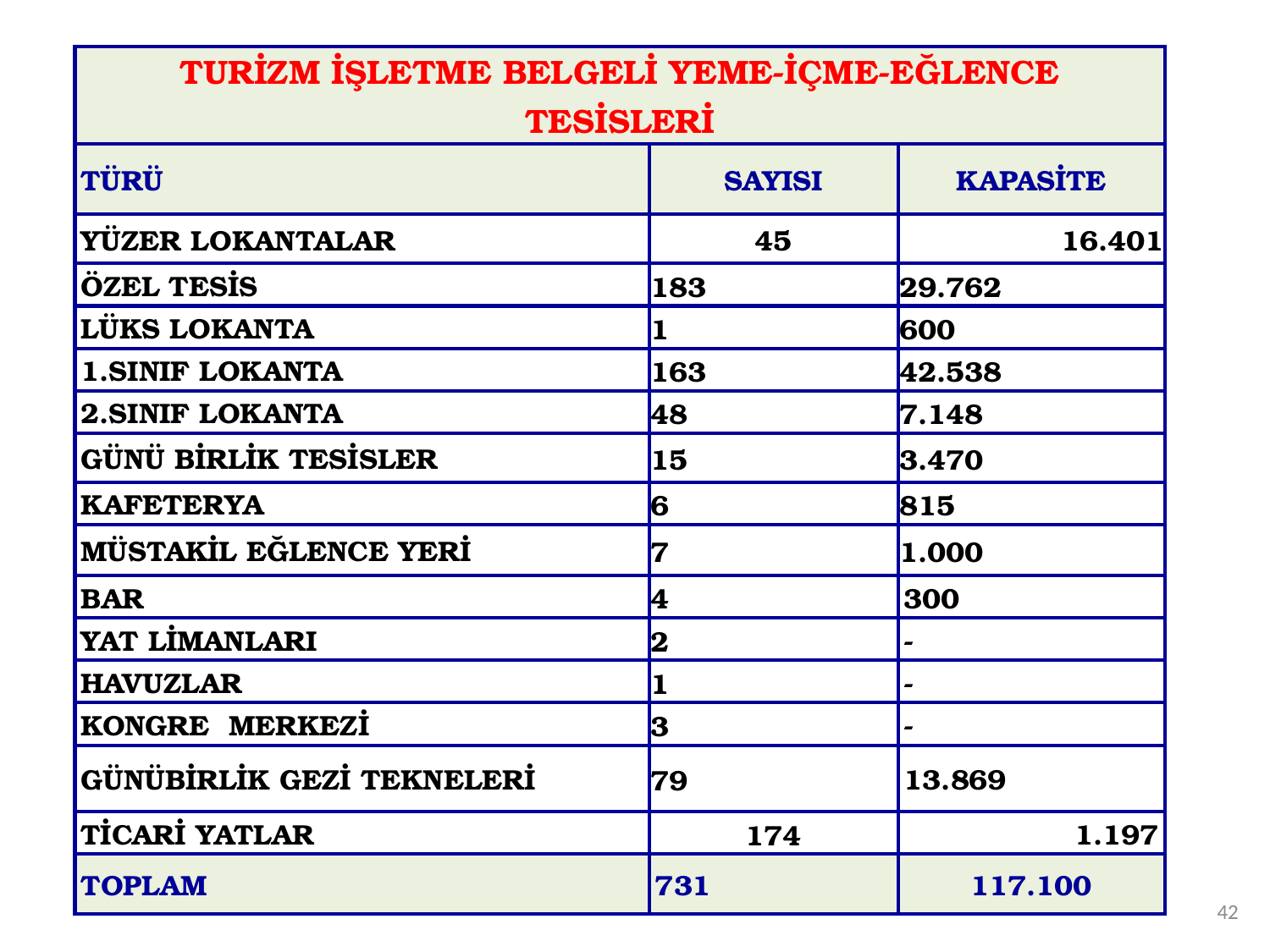

| TURİZM İŞLETME BELGELİ YEME-İÇME-EĞLENCE TESİSLERİ |  |  |
| --- | --- | --- |
| TÜRÜ | SAYISI | KAPASİTE |
| YÜZER LOKANTALAR | 45 | 16.401 |
| ÖZEL TESİS | 183 | 29.762 |
| LÜKS LOKANTA | 1 | 600 |
| 1.SINIF LOKANTA | 163 | 42.538 |
| 2.SINIF LOKANTA | 48 | 7.148 |
| GÜNÜ BİRLİK TESİSLER | 15 | 3.470 |
| KAFETERYA | 6 | 815 |
| MÜSTAKİL EĞLENCE YERİ | 7 | 1.000 |
| BAR | 4 | 300 |
| YAT LİMANLARI | 2 | - |
| HAVUZLAR | 1 | - |
| KONGRE MERKEZİ | 3 | - |
| GÜNÜBİRLİK GEZİ TEKNELERİ | 79 | 13.869 |
| TİCARİ YATLAR | 174 | 1.197 |
| TOPLAM | 731 | 117.100 |
42